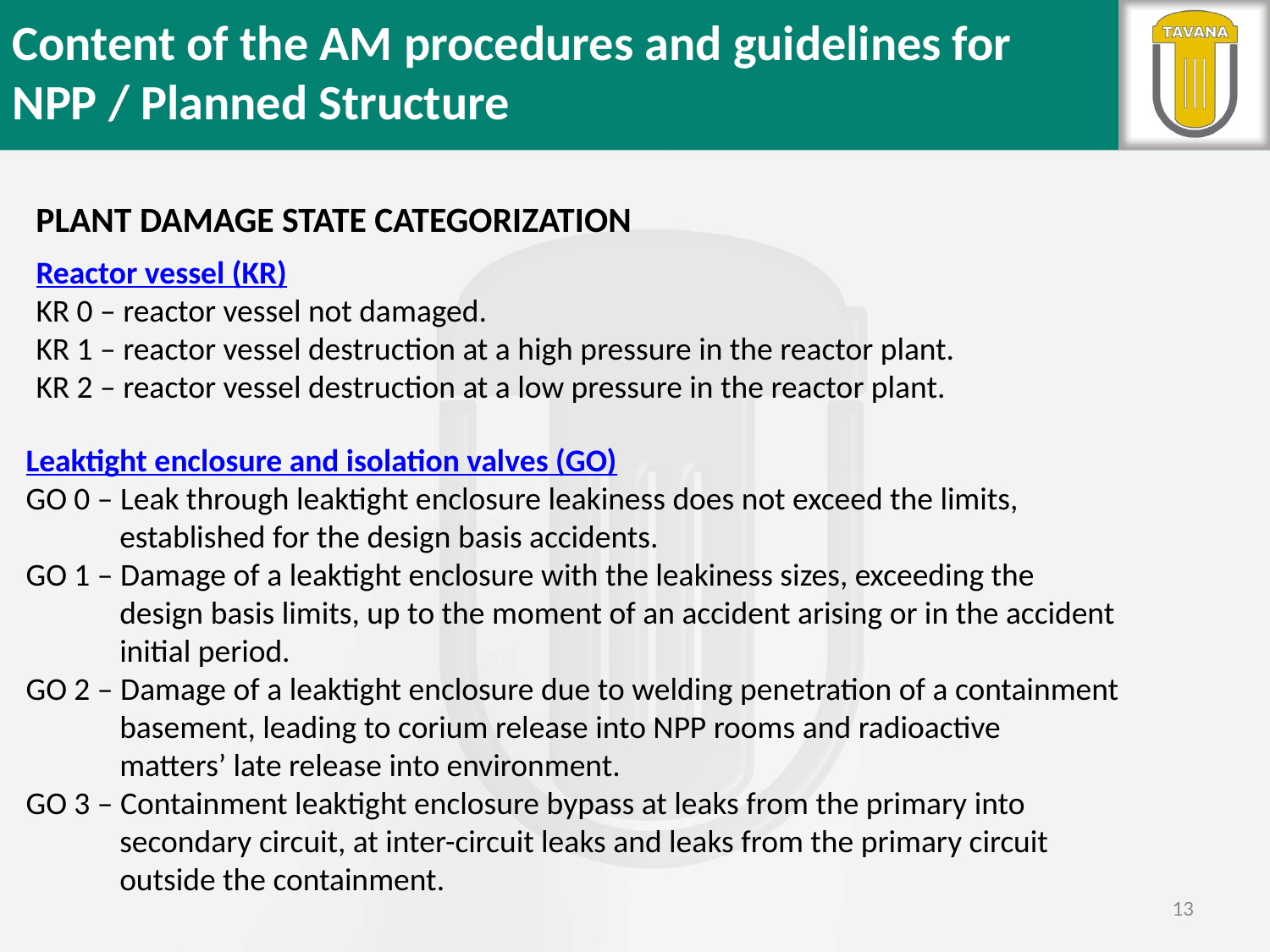

Content of the AM procedures and guidelines for NPP / Planned Structure
PLANT DAMAGE STATE CATEGORIZATION
Reactor vessel (KR)
KR 0 – reactor vessel not damaged.
KR 1 – reactor vessel destruction at a high pressure in the reactor plant.
KR 2 – reactor vessel destruction at a low pressure in the reactor plant.
Leaktight enclosure and isolation valves (GO)
GO 0 – Leak through leaktight enclosure leakiness does not exceed the limits,
             established for the design basis accidents.
GO 1 – Damage of a leaktight enclosure with the leakiness sizes, exceeding the
             design basis limits, up to the moment of an accident arising or in the accident
             initial period.
GO 2 – Damage of a leaktight enclosure due to welding penetration of a containment
             basement, leading to corium release into NPP rooms and radioactive
             matters’ late release into environment.
GO 3 – Containment leaktight enclosure bypass at leaks from the primary into
             secondary circuit, at inter-circuit leaks and leaks from the primary circuit
             outside the containment.
13